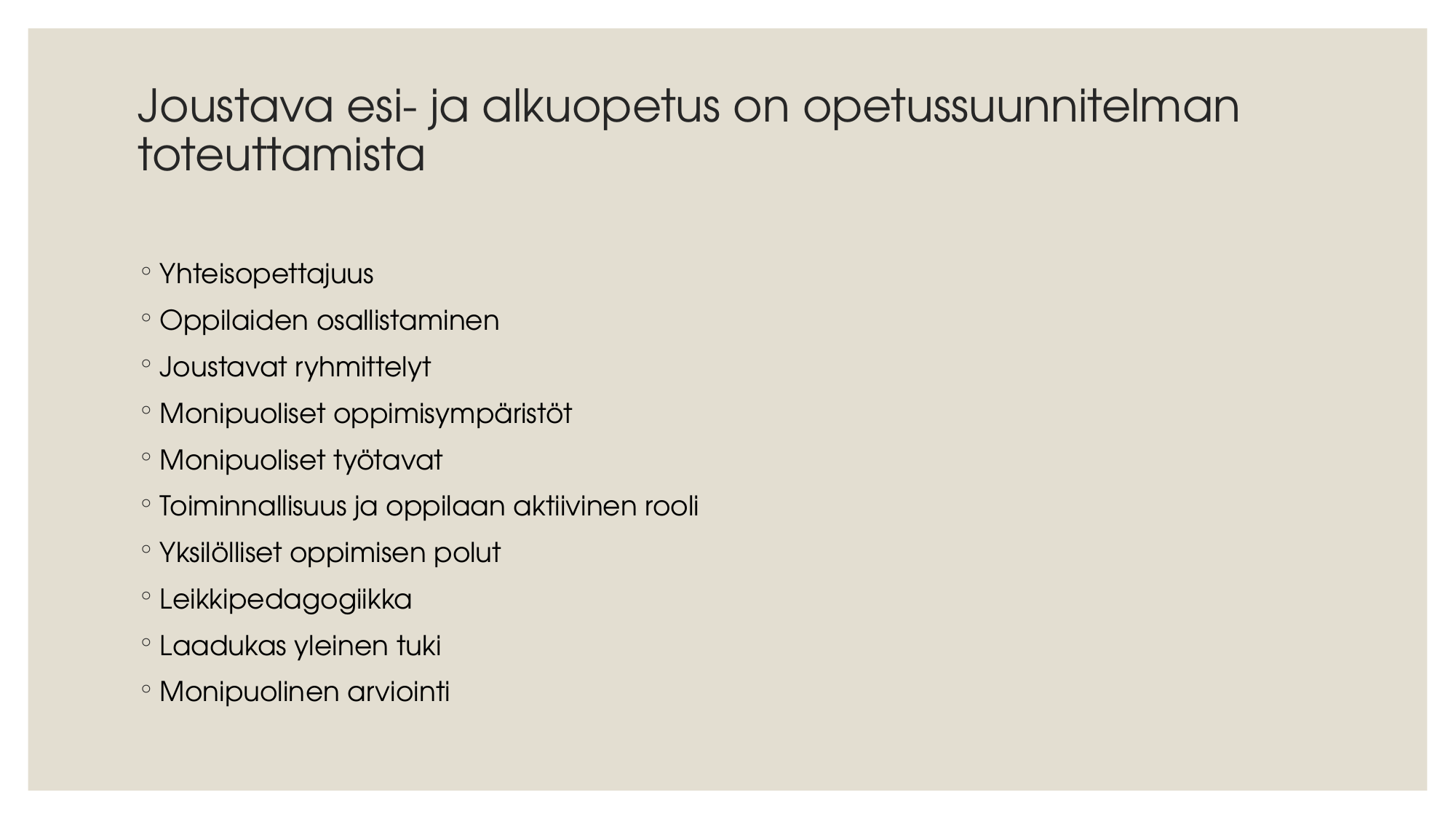

# Joustava esi- ja alkuopetus on opetussuunnitelman toteuttamista
Yhteisopettajuus
Oppilaiden osallistaminen
Joustavat ryhmittelyt
Monipuoliset oppimisympäristöt
Monipuoliset työtavat
Toiminnallisuus ja oppilaan aktiivinen rooli
Yksilölliset oppimisen polut
Leikkipedagogiikka
Laadukas yleinen tuki
Monipuolinen arviointi